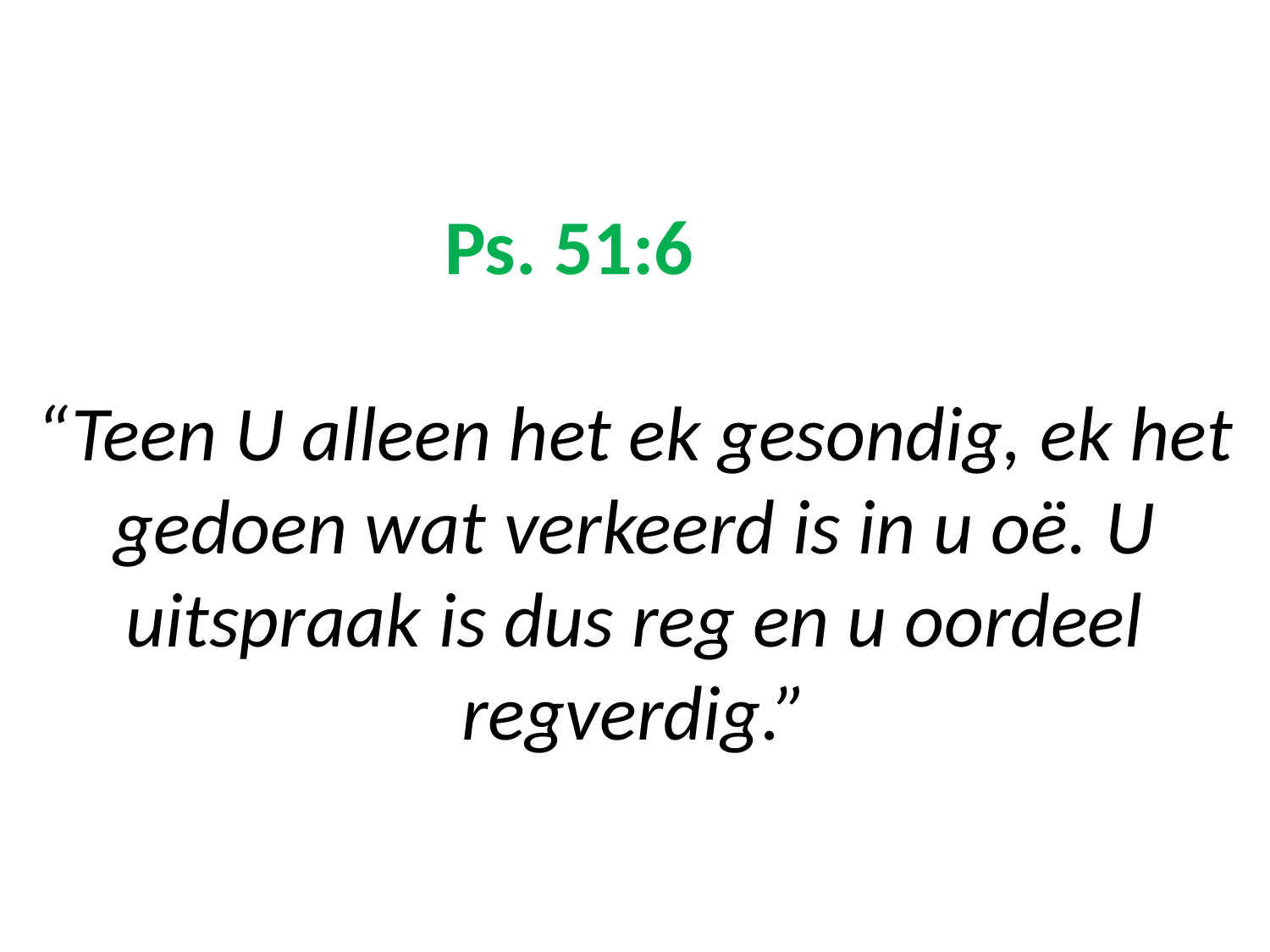

# Ps. 51:6 “Teen U alleen het ek gesondig, ek het gedoen wat verkeerd is in u oë. U uitspraak is dus reg en u oordeel regverdig.”